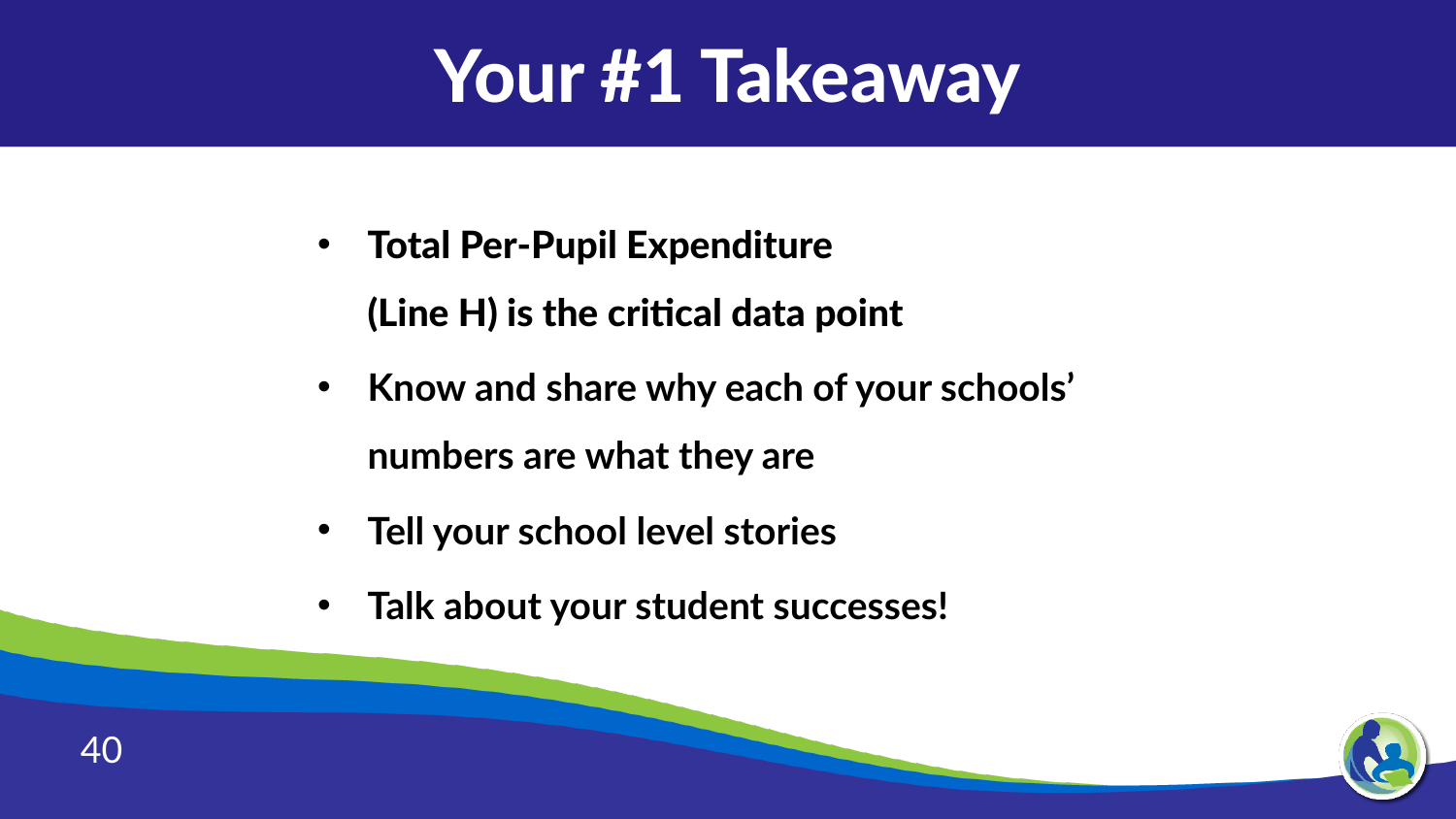

Your #1 Takeaway
Total Per-Pupil Expenditure
(Line H) is the critical data point
Know and share why each of your schools’ numbers are what they are
Tell your school level stories
Talk about your student successes!